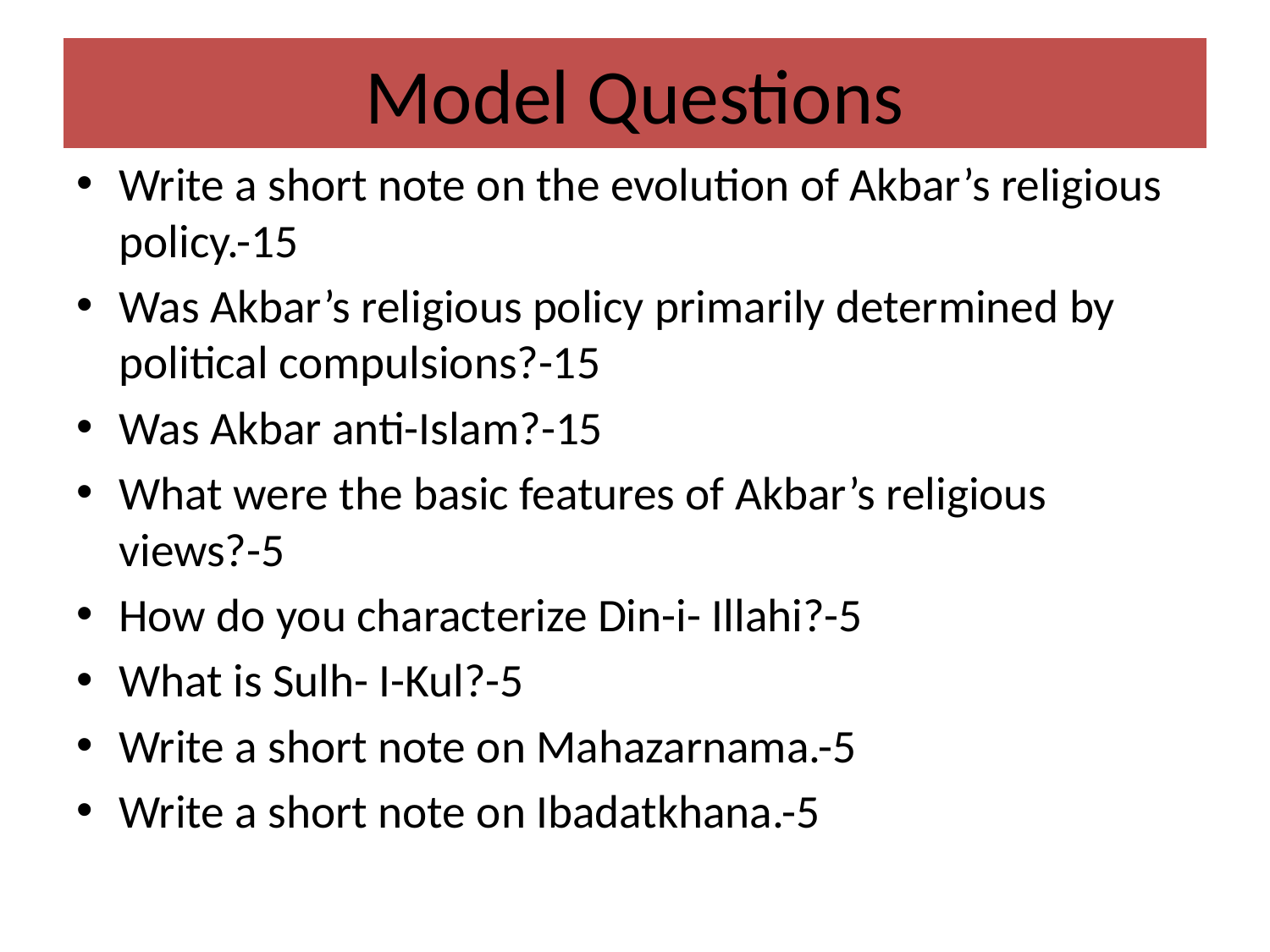

# Model Questions
Write a short note on the evolution of Akbar’s religious policy.-15
Was Akbar’s religious policy primarily determined by political compulsions?-15
Was Akbar anti-Islam?-15
What were the basic features of Akbar’s religious views?-5
How do you characterize Din-i- Illahi?-5
What is Sulh- I-Kul?-5
Write a short note on Mahazarnama.-5
Write a short note on Ibadatkhana.-5